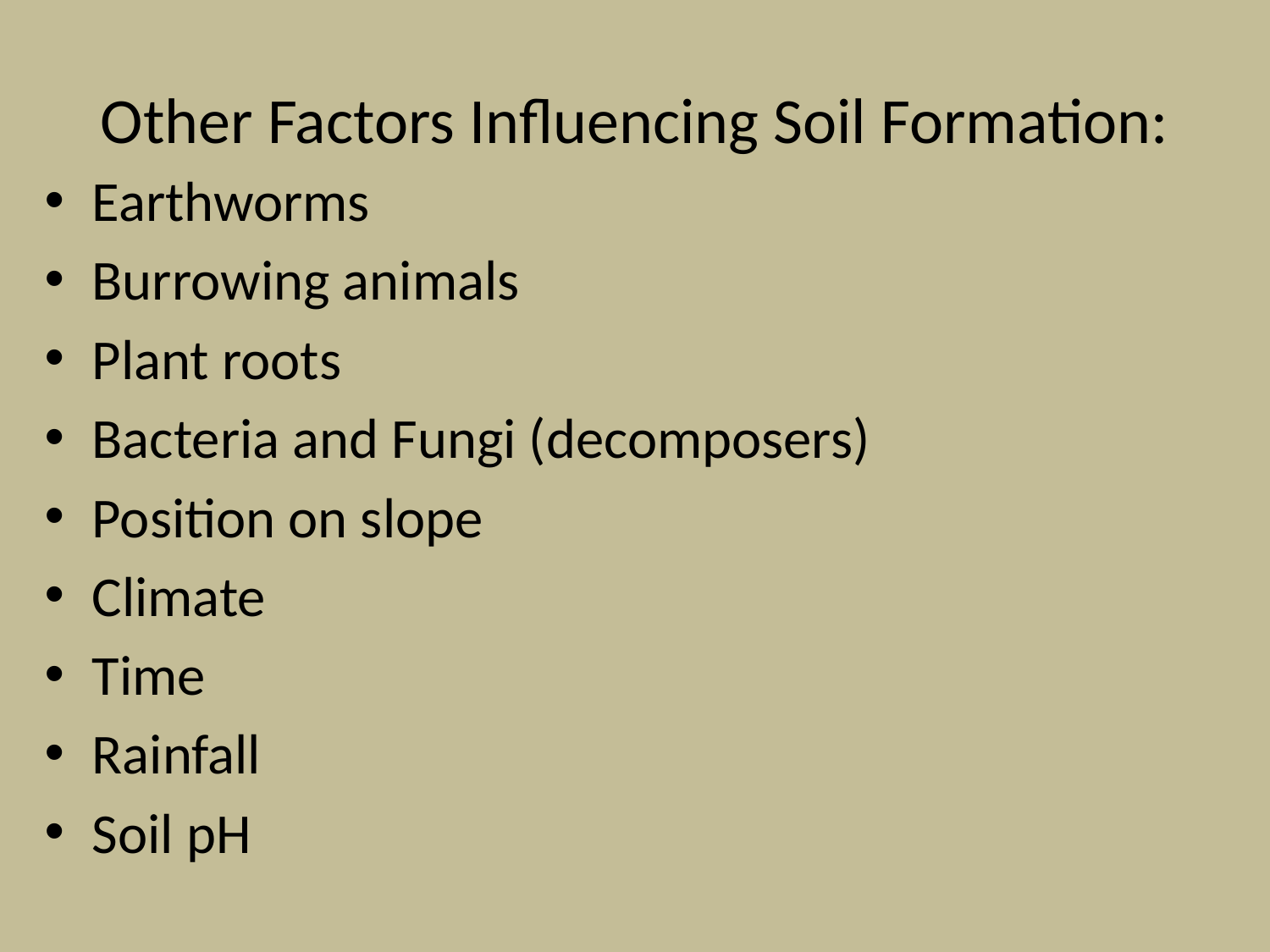

# Other Factors Influencing Soil Formation:
Earthworms
Burrowing animals
Plant roots
Bacteria and Fungi (decomposers)
Position on slope
Climate
Time
Rainfall
Soil pH